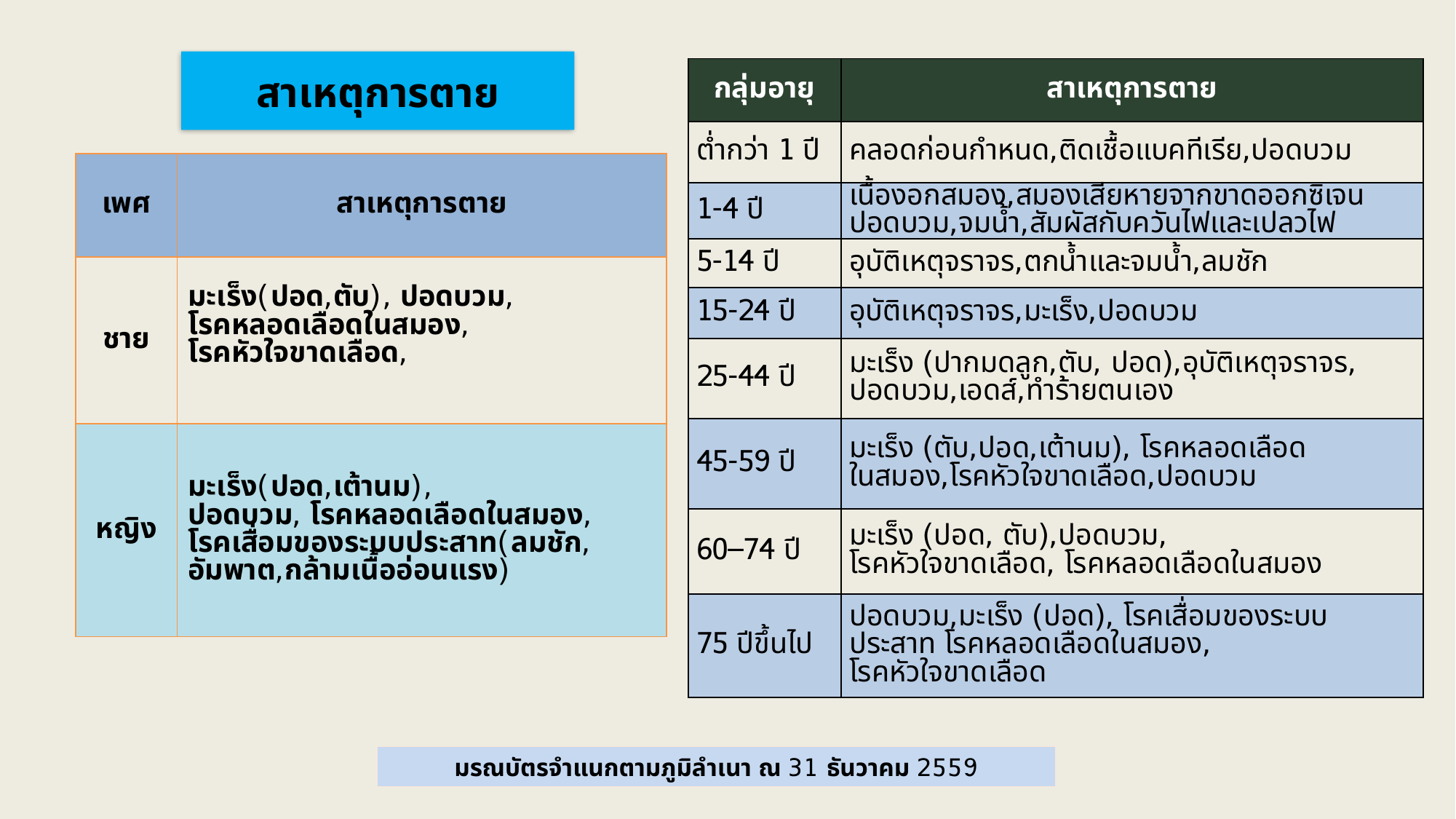

สาเหตุการตาย
| กลุ่มอายุ | สาเหตุการตาย |
| --- | --- |
| ต่ำกว่า 1 ปี | คลอดก่อนกำหนด,ติดเชื้อแบคทีเรีย,ปอดบวม |
| 1-4 ปี | เนื้องอกสมอง,สมองเสียหายจากขาดออกซิเจนปอดบวม,จมน้ำ,สัมผัสกับควันไฟและเปลวไฟ |
| 5-14 ปี | อุบัติเหตุจราจร,ตกน้ำและจมน้ำ,ลมชัก |
| 15-24 ปี | อุบัติเหตุจราจร,มะเร็ง,ปอดบวม |
| 25-44 ปี | มะเร็ง (ปากมดลูก,ตับ, ปอด),อุบัติเหตุจราจร, ปอดบวม,เอดส์,ทำร้ายตนเอง |
| 45-59 ปี | มะเร็ง (ตับ,ปอด,เต้านม), โรคหลอดเลือด ในสมอง,โรคหัวใจขาดเลือด,ปอดบวม |
| 60–74 ปี | มะเร็ง (ปอด, ตับ),ปอดบวม, โรคหัวใจขาดเลือด, โรคหลอดเลือดในสมอง |
| 75 ปีขึ้นไป | ปอดบวม,มะเร็ง (ปอด), โรคเสื่อมของระบบประสาท โรคหลอดเลือดในสมอง, โรคหัวใจขาดเลือด |
| เพศ | สาเหตุการตาย |
| --- | --- |
| ชาย | มะเร็ง(ปอด,ตับ), ปอดบวม, โรคหลอดเลือดในสมอง, โรคหัวใจขาดเลือด, |
| หญิง | มะเร็ง(ปอด,เต้านม), ปอดบวม, โรคหลอดเลือดในสมอง, โรคเสื่อมของระบบประสาท(ลมชัก, อัมพาต,กล้ามเนื้ออ่อนแรง) |
มรณบัตรจำแนกตามภูมิลำเนา ณ 31 ธันวาคม 2559